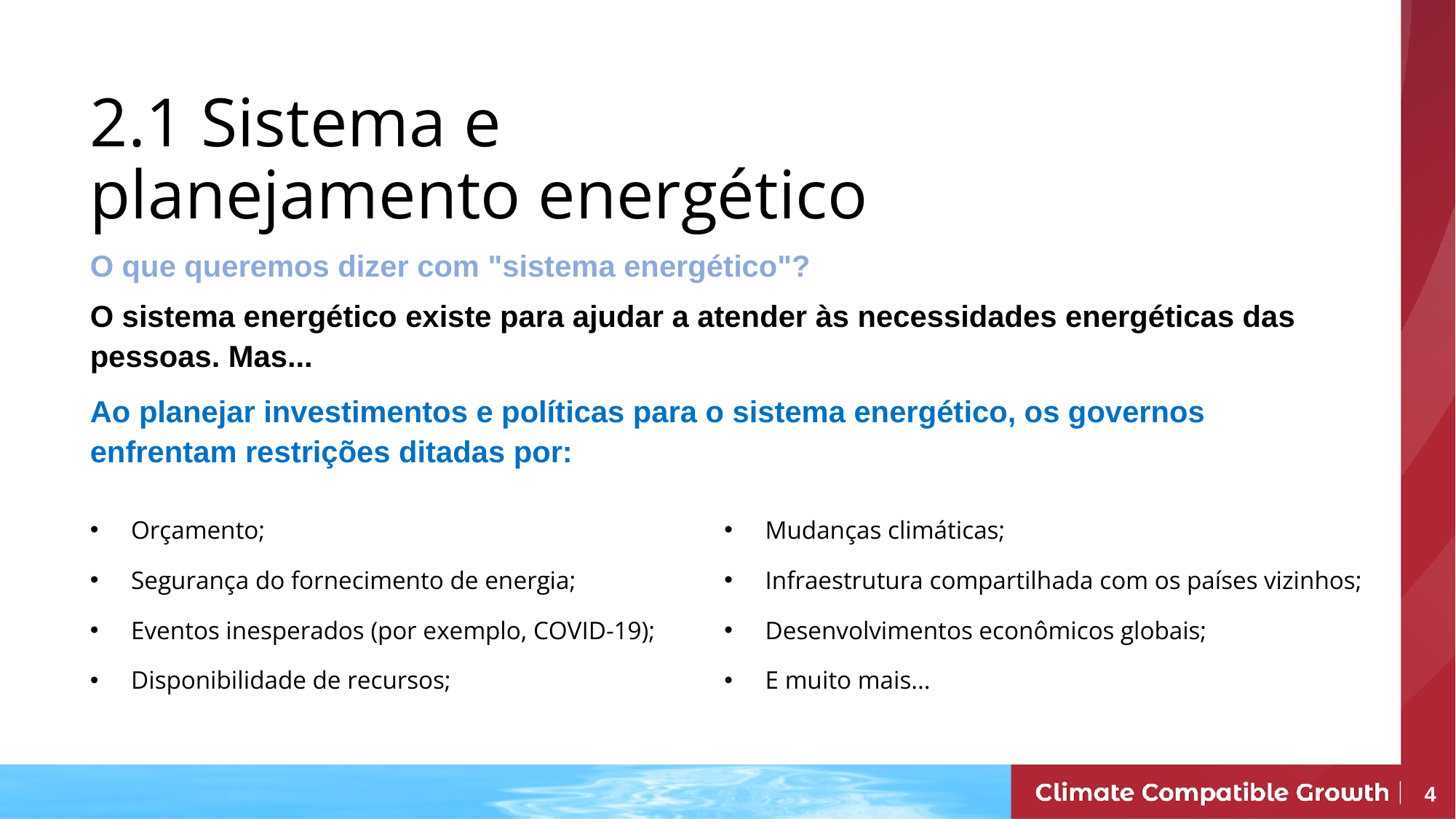

# 2.1 Sistema e planejamento energético
O que queremos dizer com "sistema energético"?
O sistema energético existe para ajudar a atender às necessidades energéticas das pessoas. Mas...
Ao planejar investimentos e políticas para o sistema energético, os governos enfrentam restrições ditadas por:
Orçamento;
Segurança do fornecimento de energia;
Eventos inesperados (por exemplo, COVID-19);
Disponibilidade de recursos;
Mudanças climáticas;
Infraestrutura compartilhada com os países vizinhos;
Desenvolvimentos econômicos globais;
E muito mais...

4